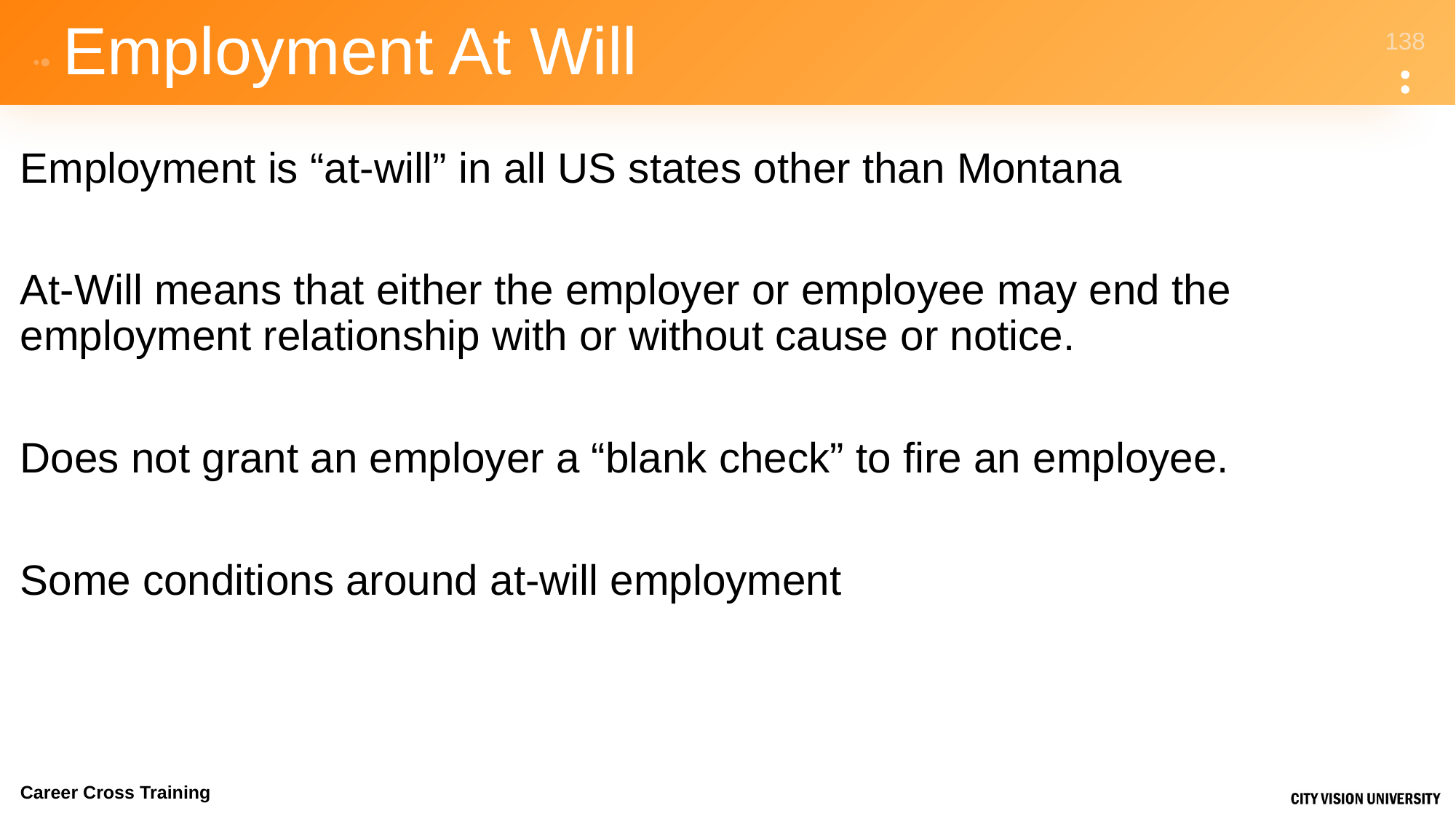

# Employment At Will
Employment is “at-will” in all US states other than Montana

At-Will means that either the employer or employee may end the employment relationship with or without cause or notice.

Does not grant an employer a “blank check” to fire an employee.

Some conditions around at-will employment